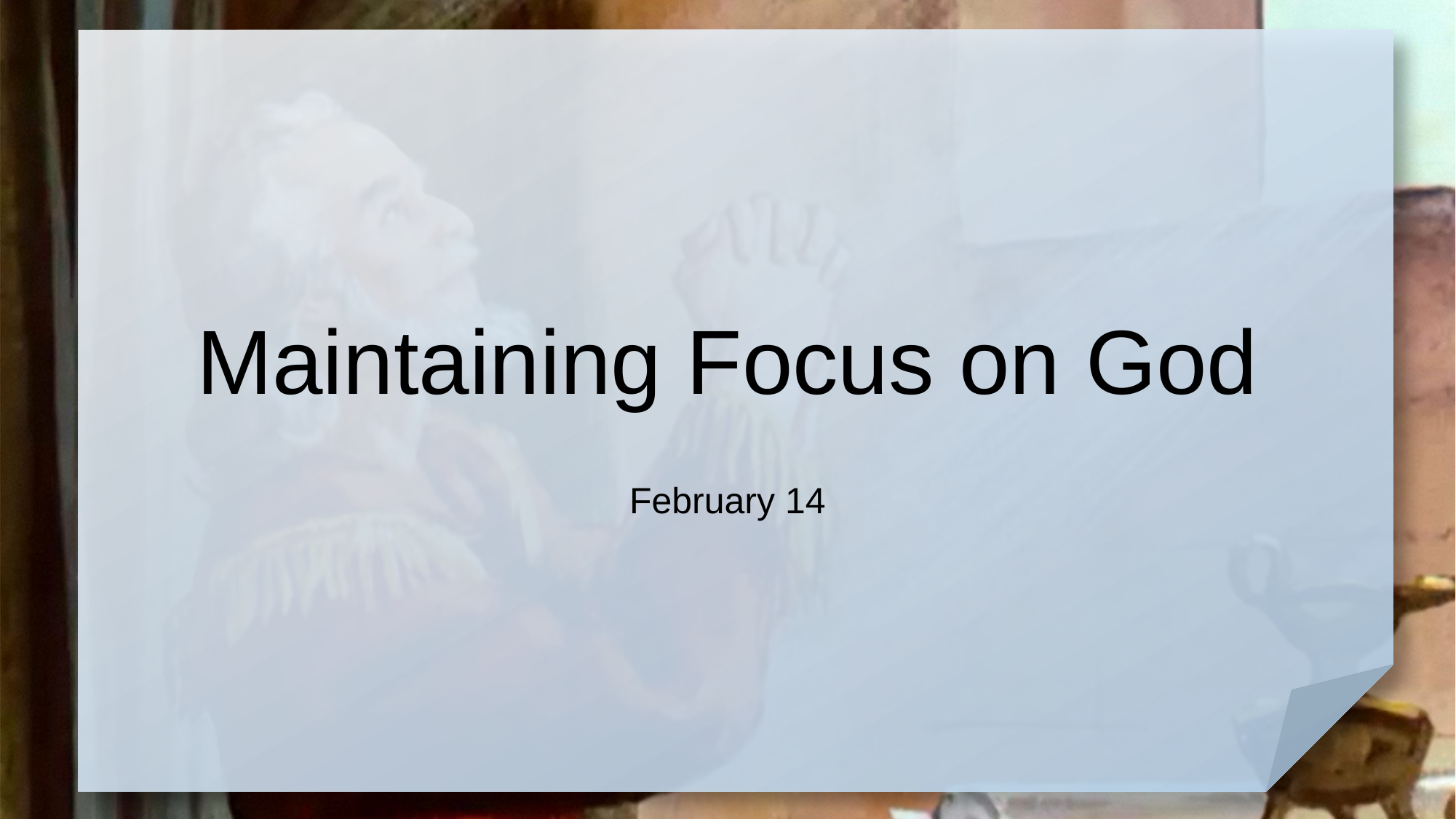

# Maintaining Focus on God
February 14